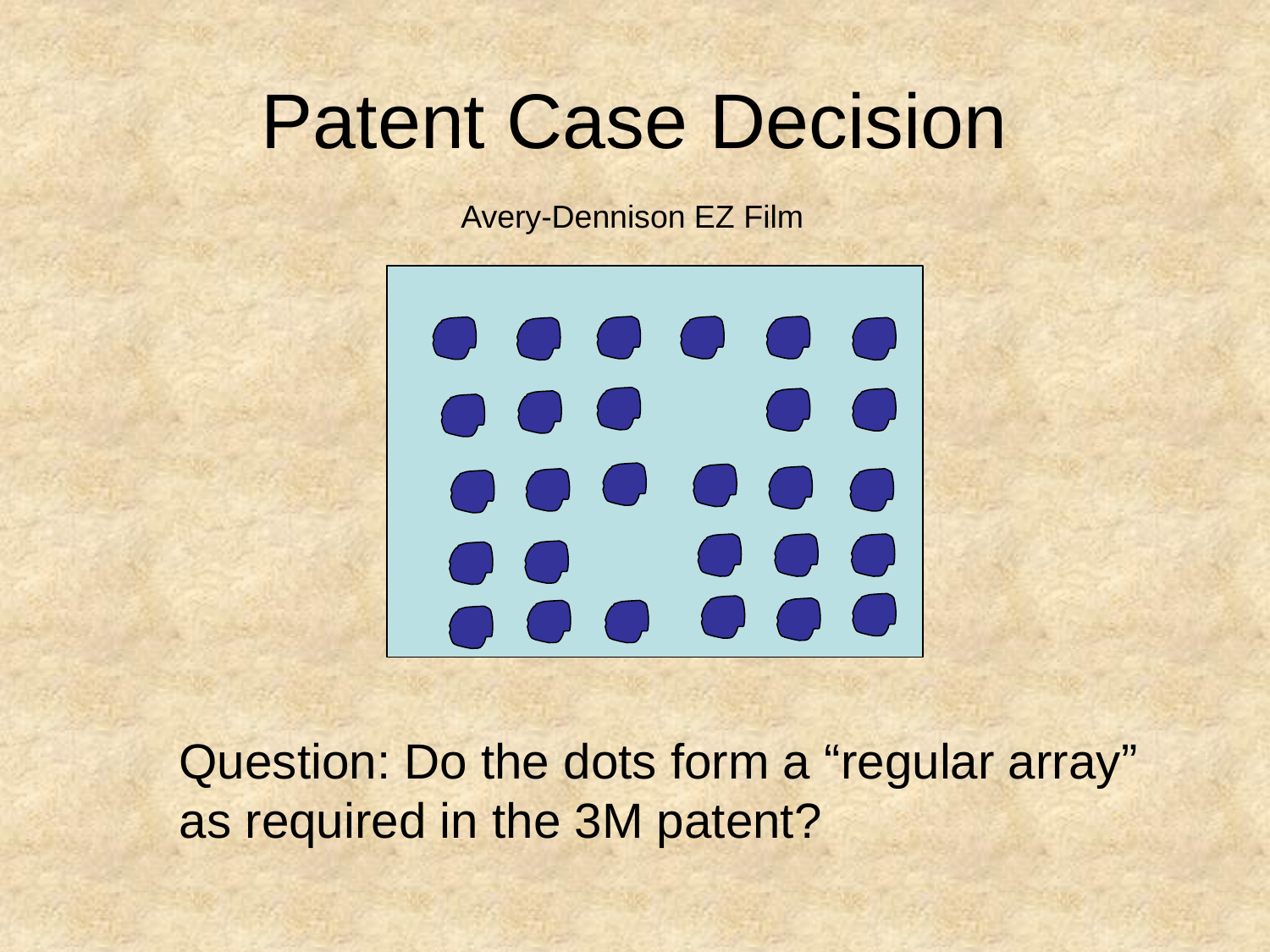

# Patent Case Decision
Avery-Dennison EZ Film

Question: Do the dots form a “regular array”
as required in the 3M patent?